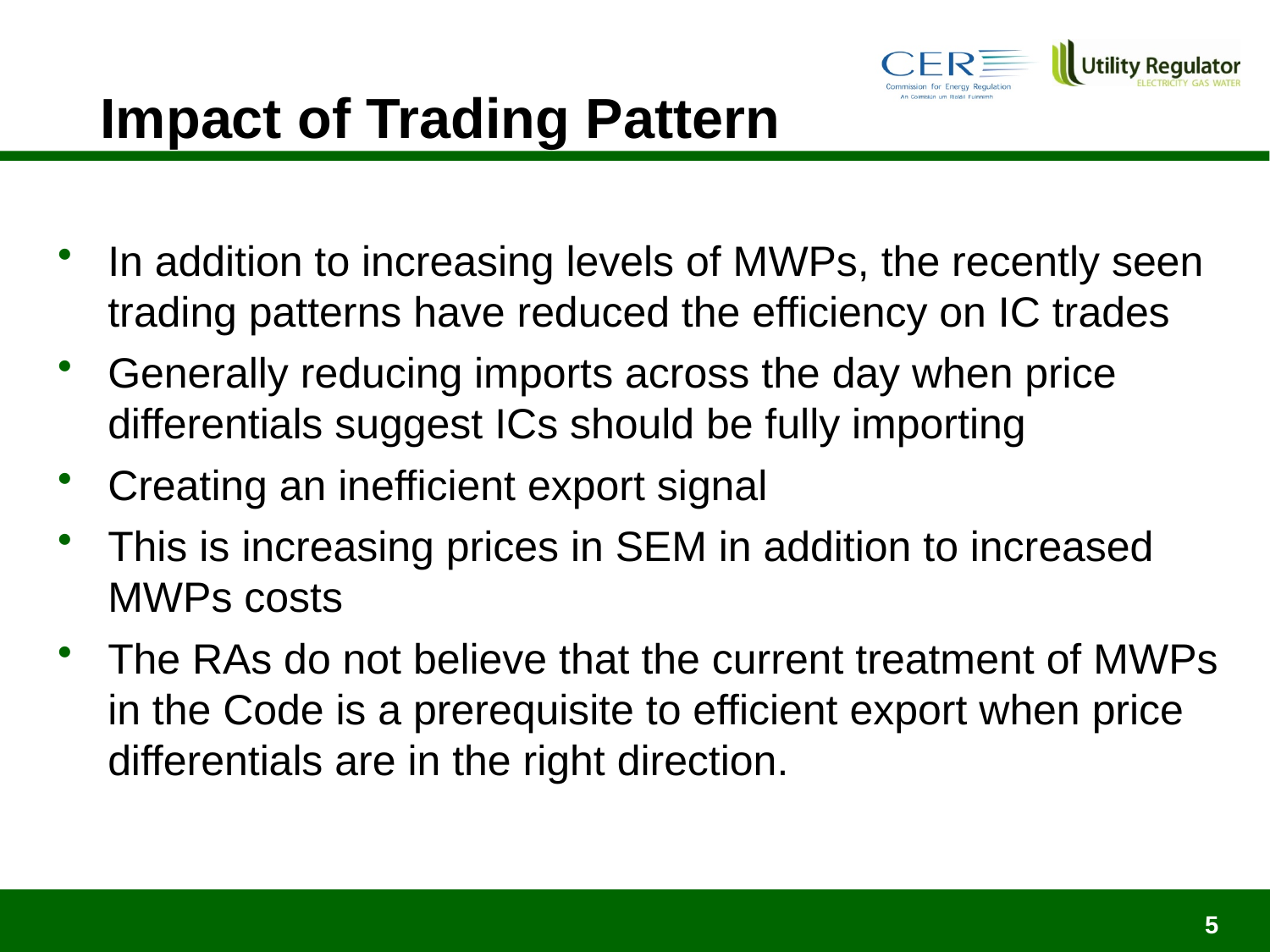

# Impact of Trading Pattern

In addition to increasing levels of MWPs, the recently seen trading patterns have reduced the efficiency on IC trades
Generally reducing imports across the day when price differentials suggest ICs should be fully importing
Creating an inefficient export signal
This is increasing prices in SEM in addition to increased MWPs costs
The RAs do not believe that the current treatment of MWPs in the Code is a prerequisite to efficient export when price differentials are in the right direction.
5